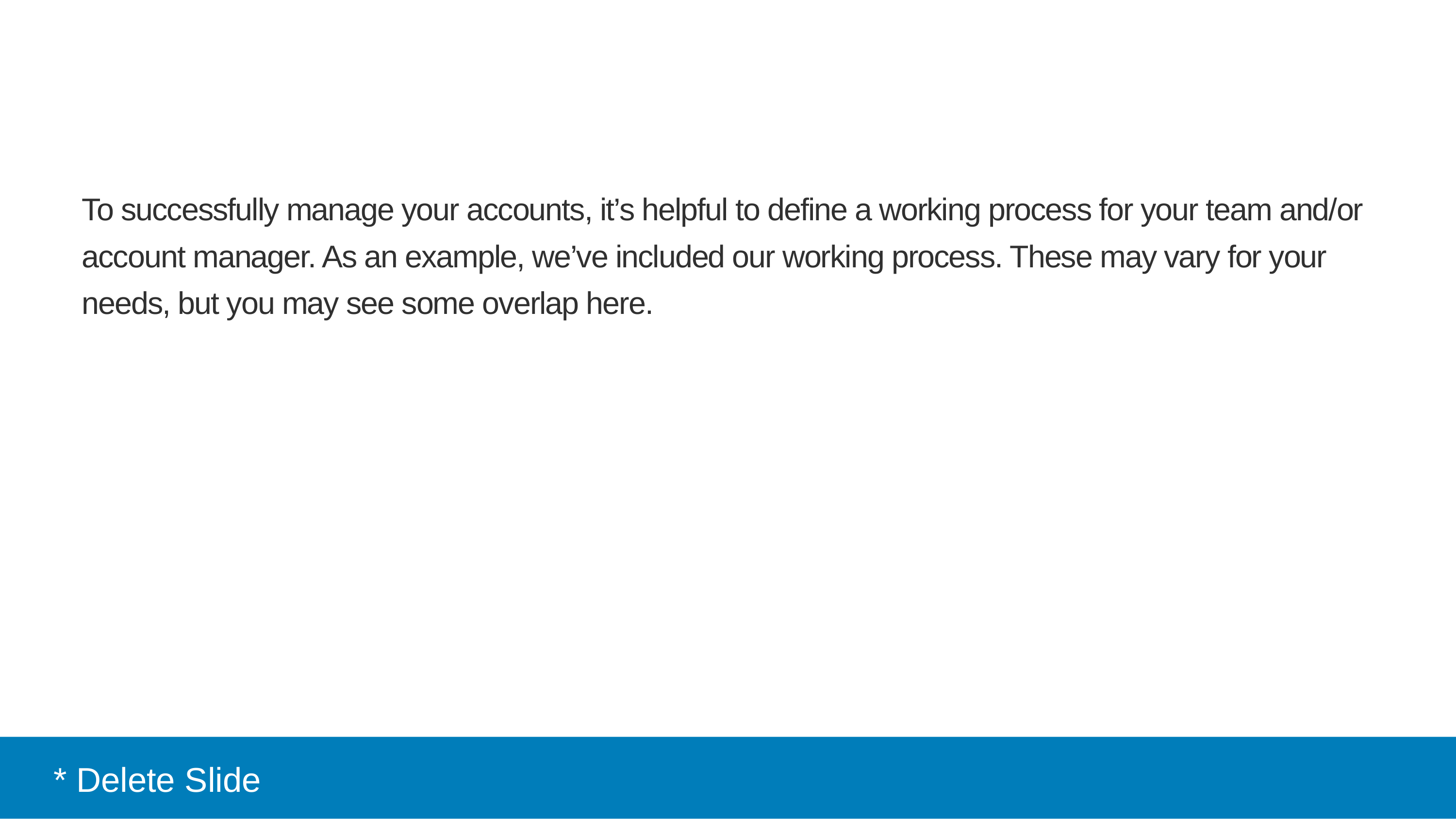

To successfully manage your accounts, it’s helpful to define a working process for your team and/or account manager. As an example, we’ve included our working process. These may vary for your needs, but you may see some overlap here.

* Delete Slide